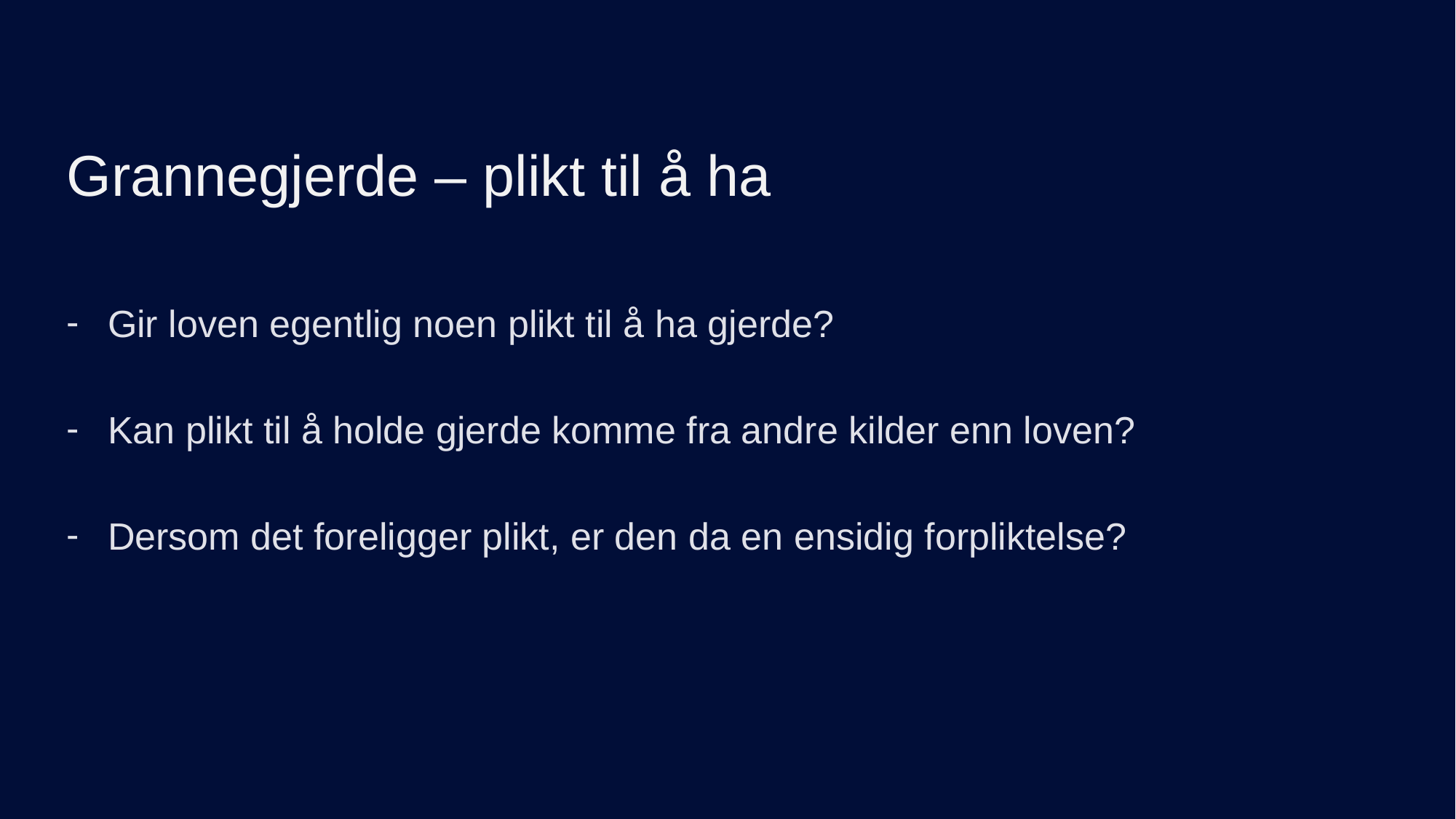

# Grannegjerde – plikt til å ha

Gir loven egentlig noen plikt til å ha gjerde?

Kan plikt til å holde gjerde komme fra andre kilder enn loven?

Dersom det foreligger plikt, er den da en ensidig forpliktelse?